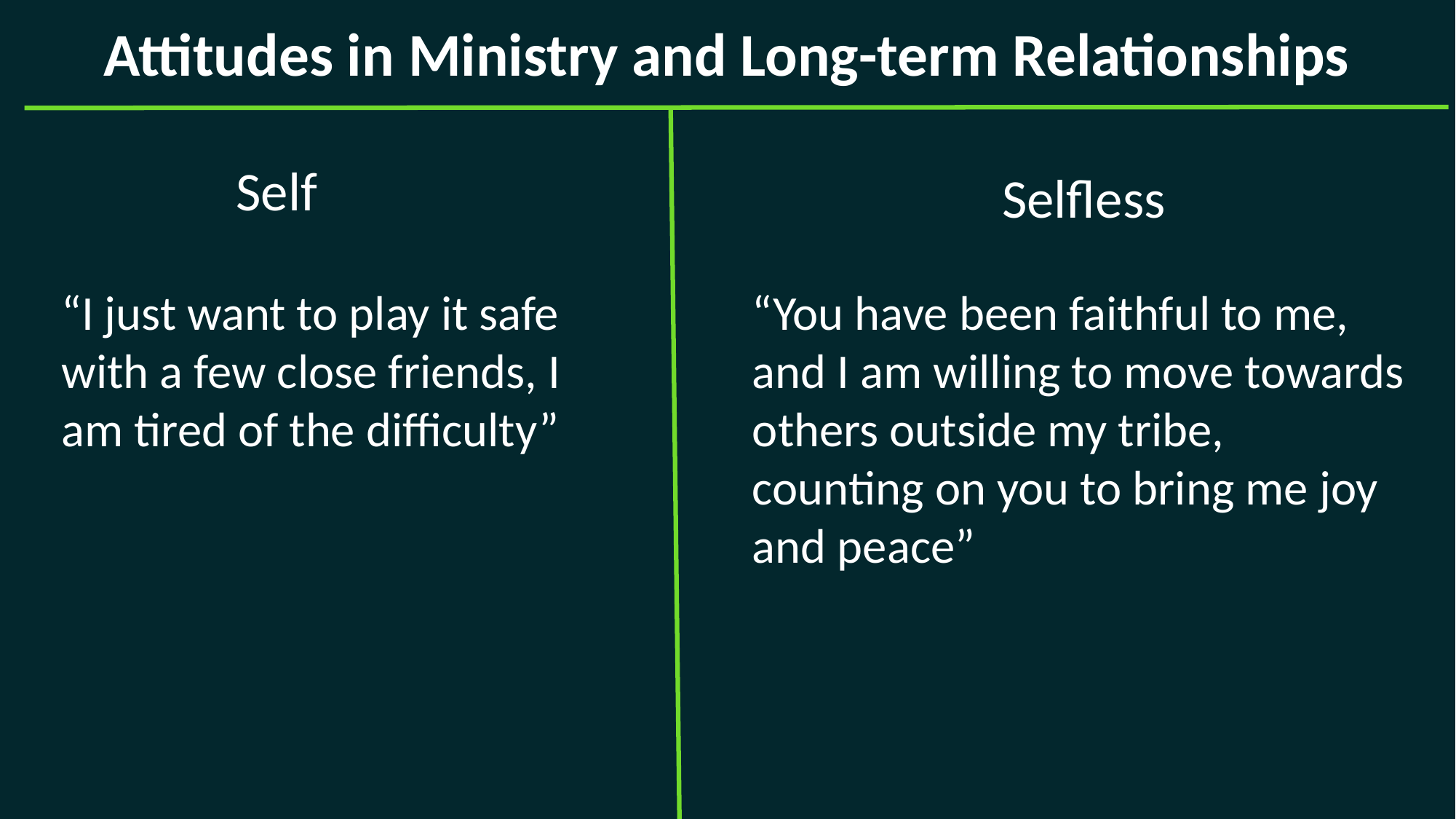

Attitudes in Ministry and Long-term Relationships
Self
Selfless
“I just want to play it safe with a few close friends, I am tired of the difficulty”

“You have been faithful to me, and I am willing to move towards others outside my tribe, counting on you to bring me joy and peace”